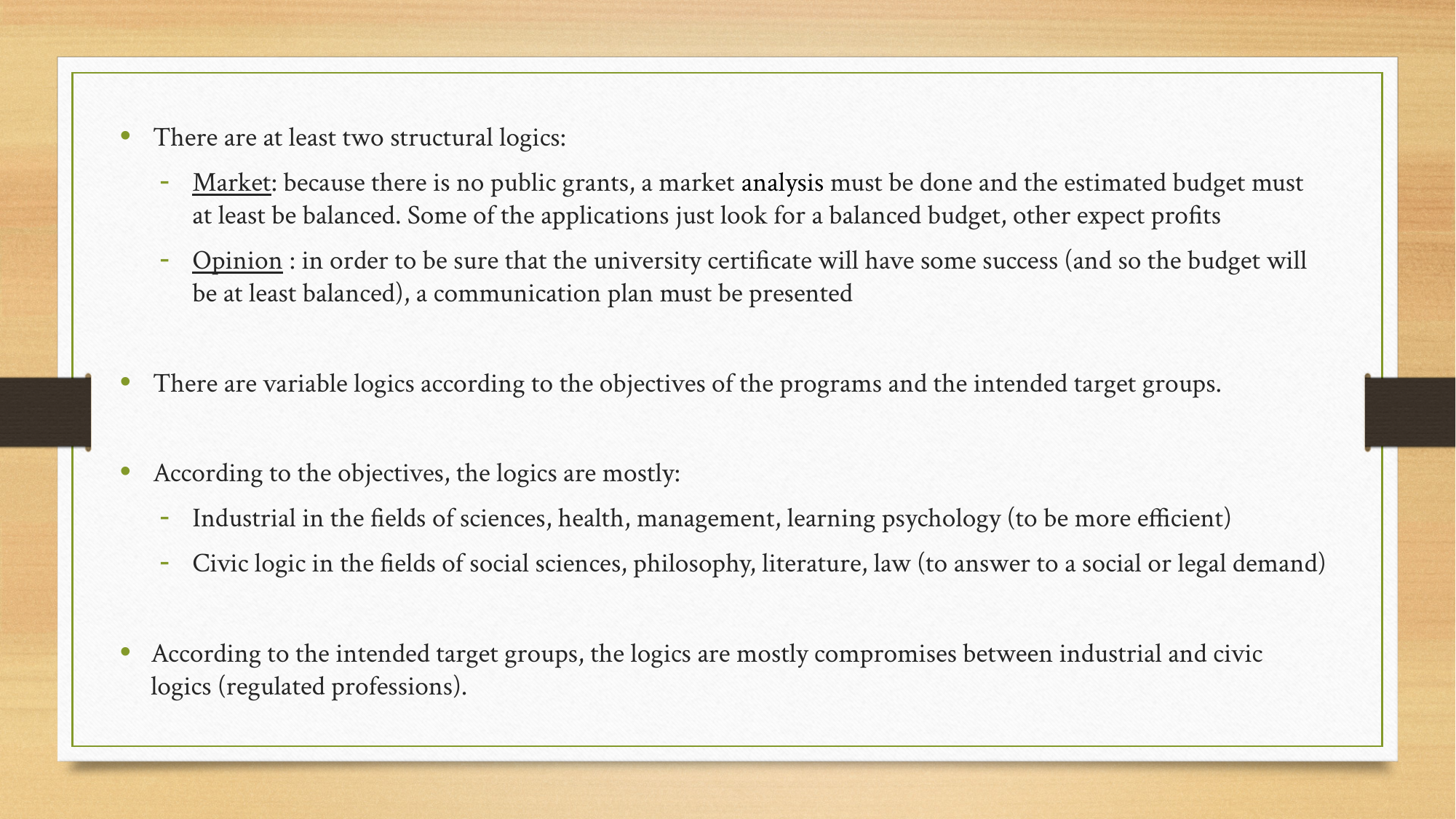

There are at least two structural logics:
Market: because there is no public grants, a market analysis must be done and the estimated budget must at least be balanced. Some of the applications just look for a balanced budget, other expect profits
Opinion : in order to be sure that the university certificate will have some success (and so the budget will be at least balanced), a communication plan must be presented

There are variable logics according to the objectives of the programs and the intended target groups.

According to the objectives, the logics are mostly:
Industrial in the fields of sciences, health, management, learning psychology (to be more efficient)
Civic logic in the fields of social sciences, philosophy, literature, law (to answer to a social or legal demand)

According to the intended target groups, the logics are mostly compromises between industrial and civic logics (regulated professions).